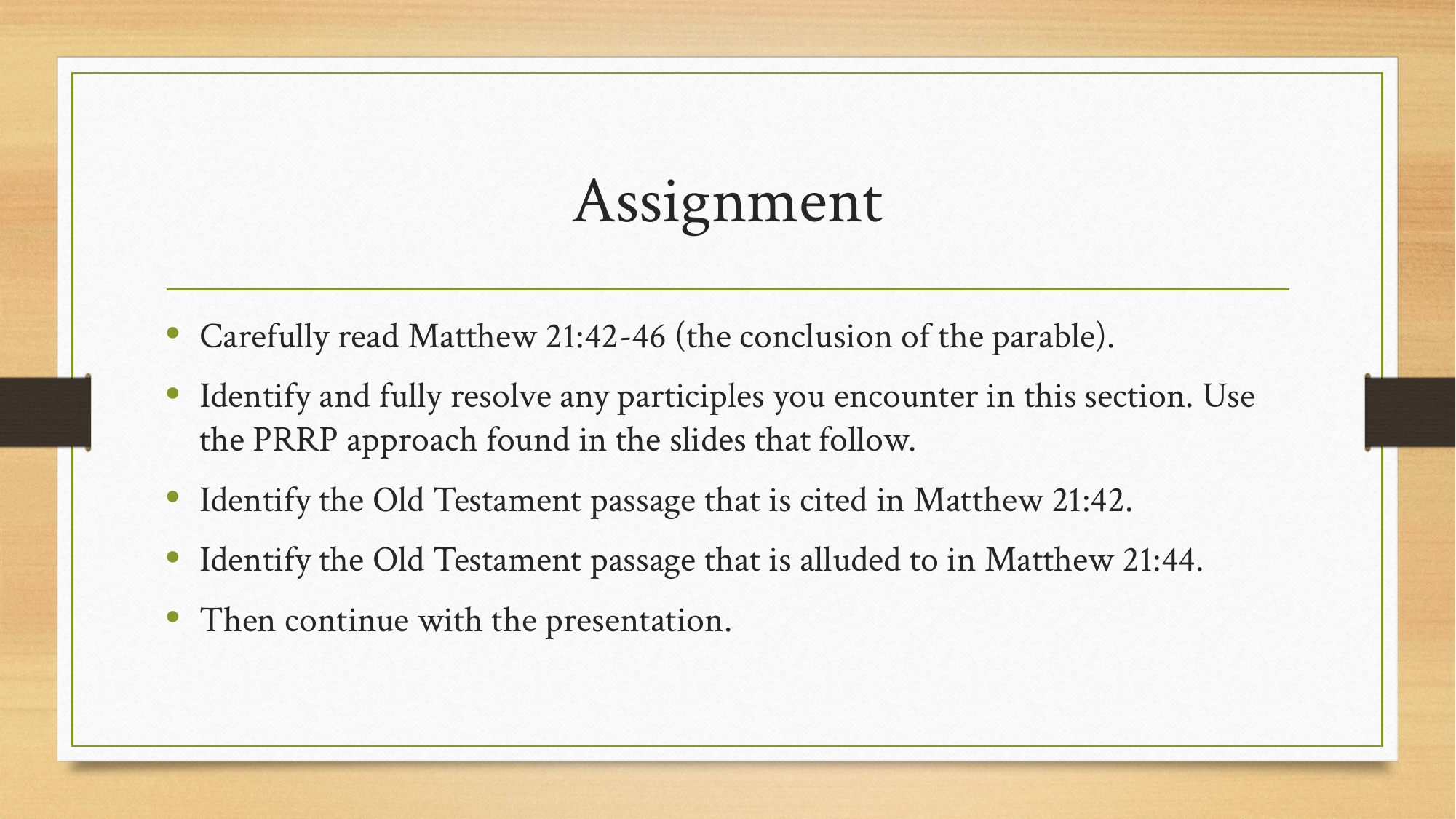

# Assignment
Carefully read Matthew 21:42-46 (the conclusion of the parable).
Identify and fully resolve any participles you encounter in this section. Use the PRRP approach found in the slides that follow.
Identify the Old Testament passage that is cited in Matthew 21:42.
Identify the Old Testament passage that is alluded to in Matthew 21:44.
Then continue with the presentation.